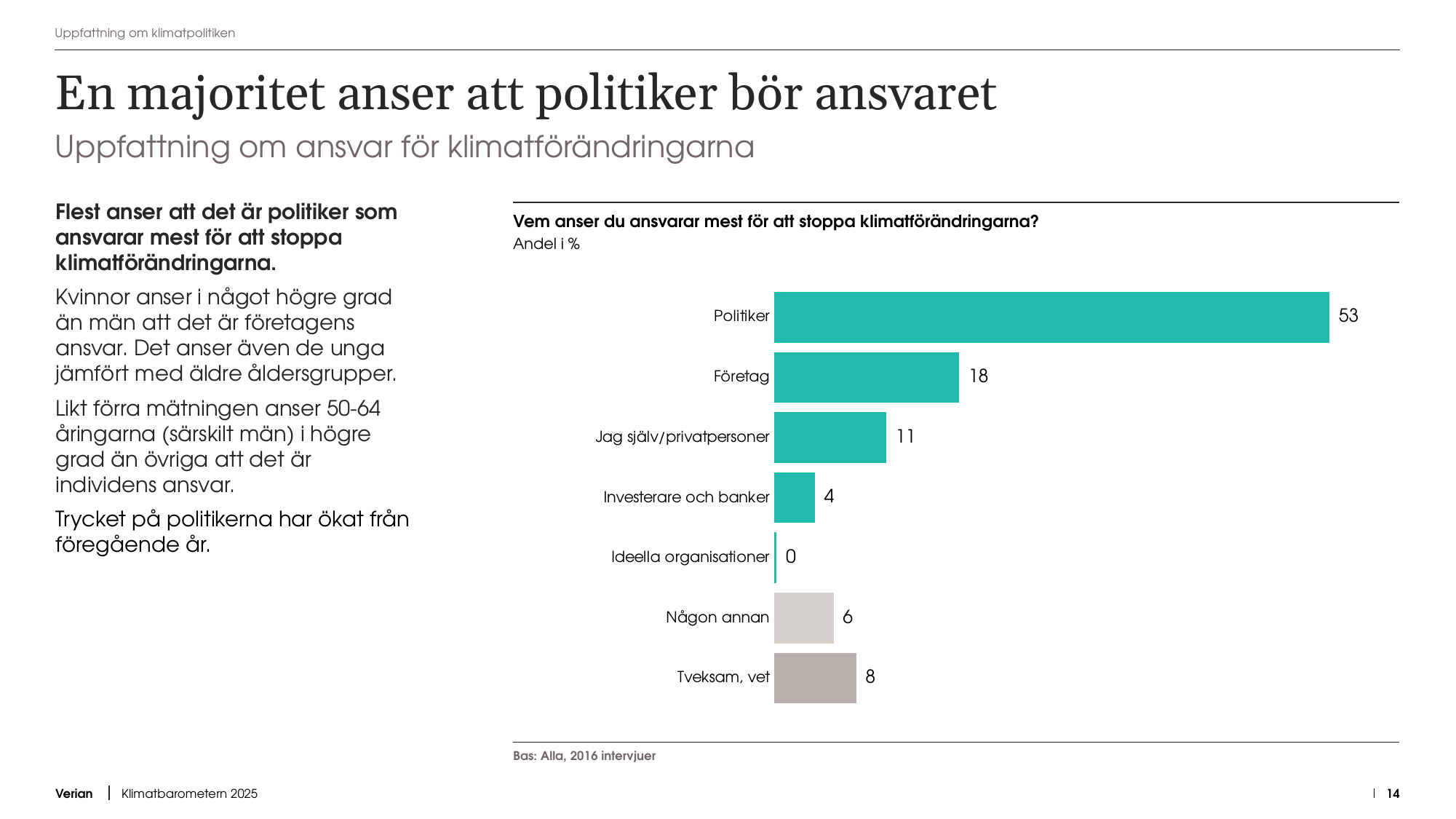

Uppfattning om klimatpolitiken
# En majoritet anser att politiker bör ansvaret
Uppfattning om ansvar för klimatförändringarna
Flest anser att det är politiker som ansvarar mest för att stoppa klimatförändringarna.
Kvinnor anser i något högre grad än män att det är företagens ansvar. Det anser även de unga jämfört med äldre åldersgrupper.
Likt förra mätningen anser 50-64 åringarna (särskilt män) i högre grad än övriga att det är individens ansvar.
Trycket på politikerna har ökat från föregående år.
Vem anser du ansvarar mest för att stoppa klimatförändringarna?
Andel i %

### Chart

| Category | 2025 |
|---|---|
| Politiker | 53.34979780339637 |
| Företag | 17.81759574237311 |
| Jag själv/privatpersoner | 10.827259483613503 |
| Investerare och banker | 3.97529643910125 |
| Ideella organisationer | 0.3112414925923771 |
| Någon annan | 5.777473767759169 |
| Tveksam, vet | 7.941335271164217 |
Bas: Alla, 2016 intervjuer
Klimatbarometern 2025
14